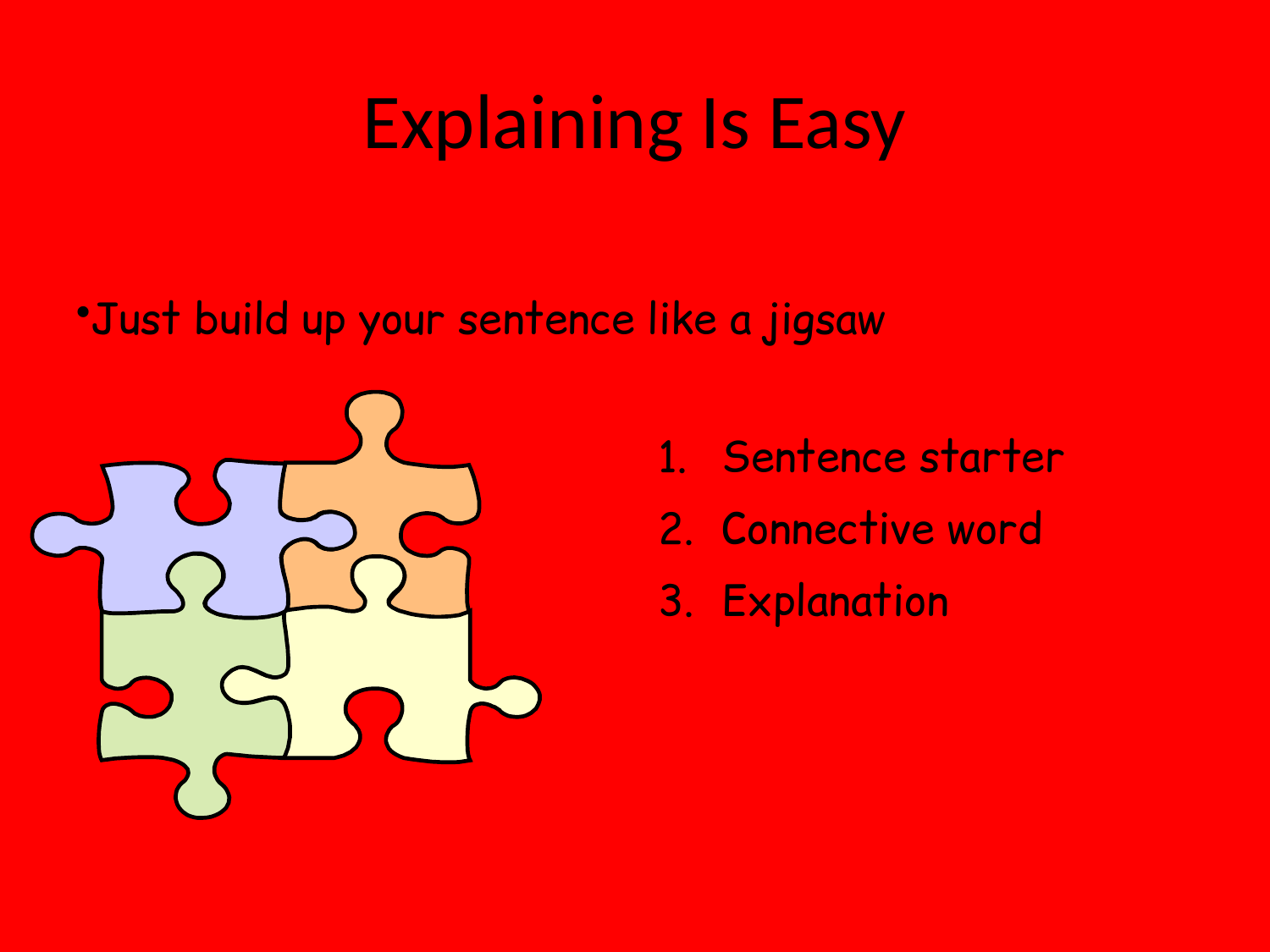

# Explaining Is Easy
Just build up your sentence like a jigsaw

Sentence starter
Connective word
Explanation